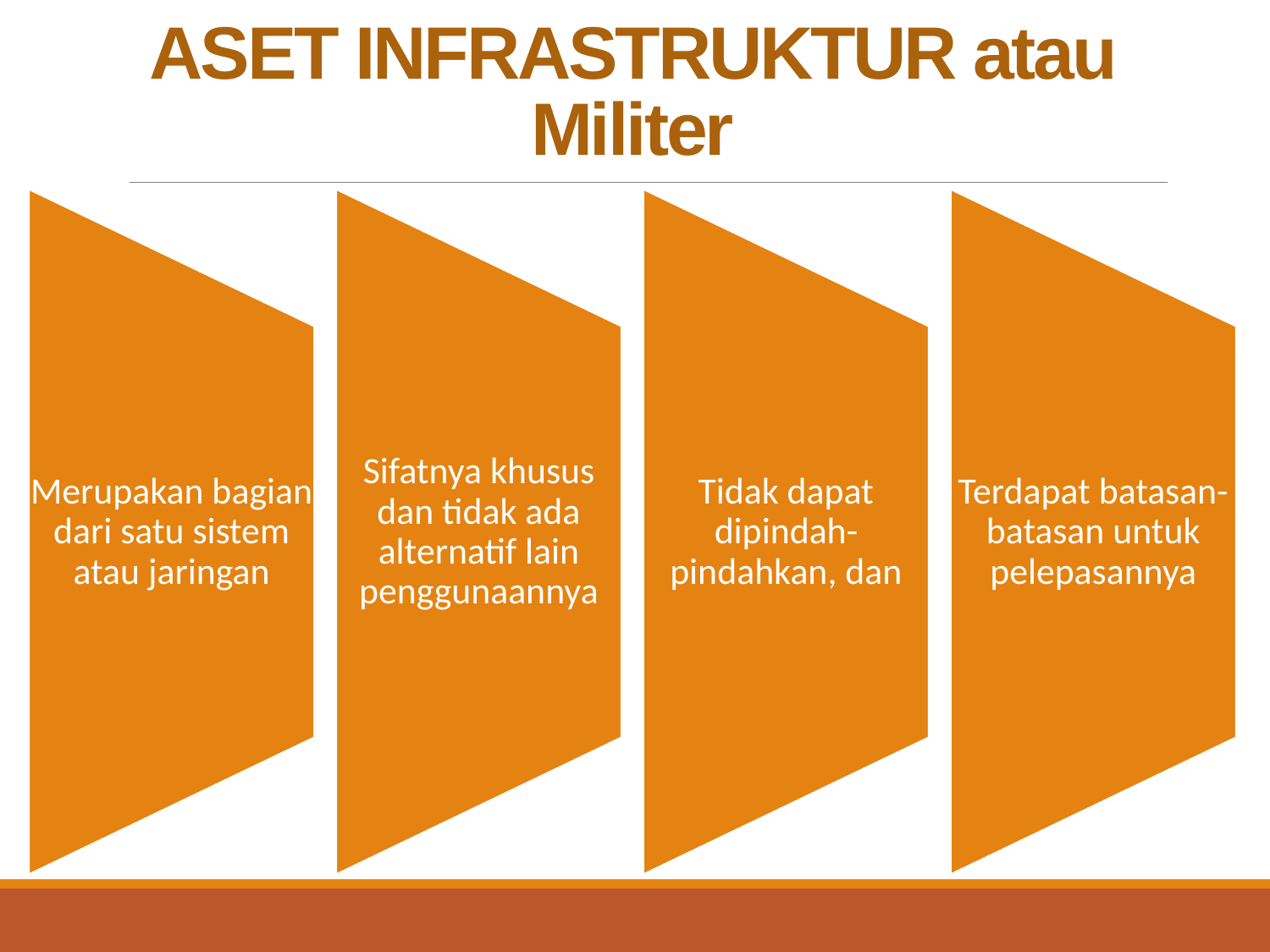

# ASET INFRASTRUKTUR atau Militer
Merupakan bagian dari satu sistem atau jaringan
Sifatnya khusus dan tidak ada alternatif lain penggunaannya
Tidak dapat dipindah-pindahkan, dan
Terdapat batasan-batasan untuk pelepasannya